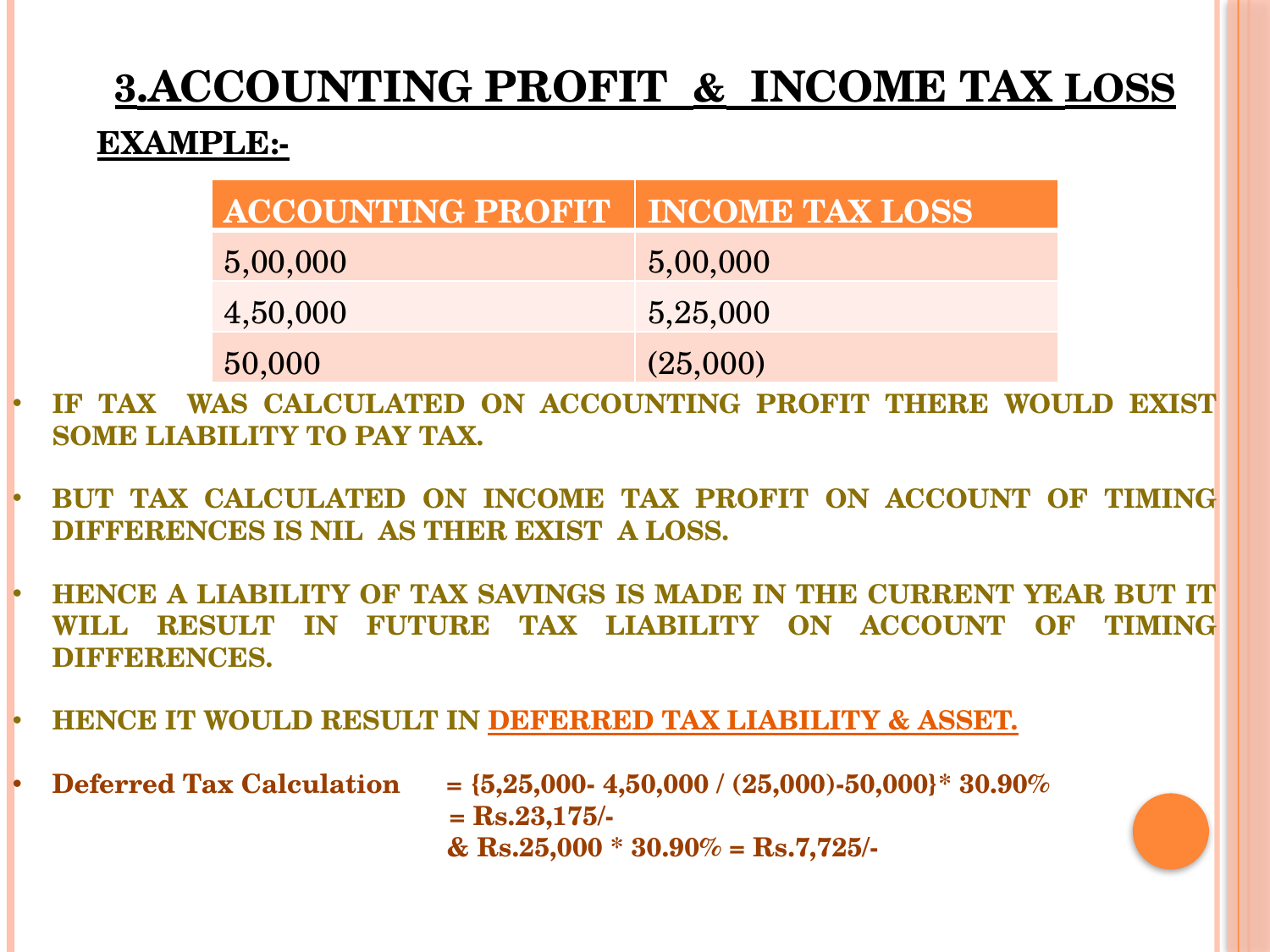

# 3.Accounting profit  &  income tax LOSS
EXAMPLE:-
| ACCOUNTING PROFIT | INCOME TAX LOSS |
| --- | --- |
| 5,00,000 | 5,00,000 |
| 4,50,000 | 5,25,000 |
| 50,000 | (25,000) |
IF TAX  WAS CALCULATED ON ACCOUNTING PROFIT THERE WOULD EXIST SOME LIABILITY TO PAY TAX.

BUT TAX CALCULATED ON INCOME TAX PROFIT ON ACCOUNT OF TIMING DIFFERENCES IS NIL  AS THER EXIST  A LOSS.

HENCE A LIABILITY OF TAX SAVINGS IS MADE IN THE CURRENT YEAR BUT IT WILL RESULT IN FUTURE TAX LIABILITY ON ACCOUNT OF TIMING DIFFERENCES.

HENCE IT WOULD RESULT IN DEFERRED TAX LIABILITY & ASSET.

Deferred Tax Calculation      = {5,25,000- 4,50,000 / (25,000)-50,000}* 30.90%
		                        = Rs.23,175/-
 			       & Rs.25,000 * 30.90% = Rs.7,725/-